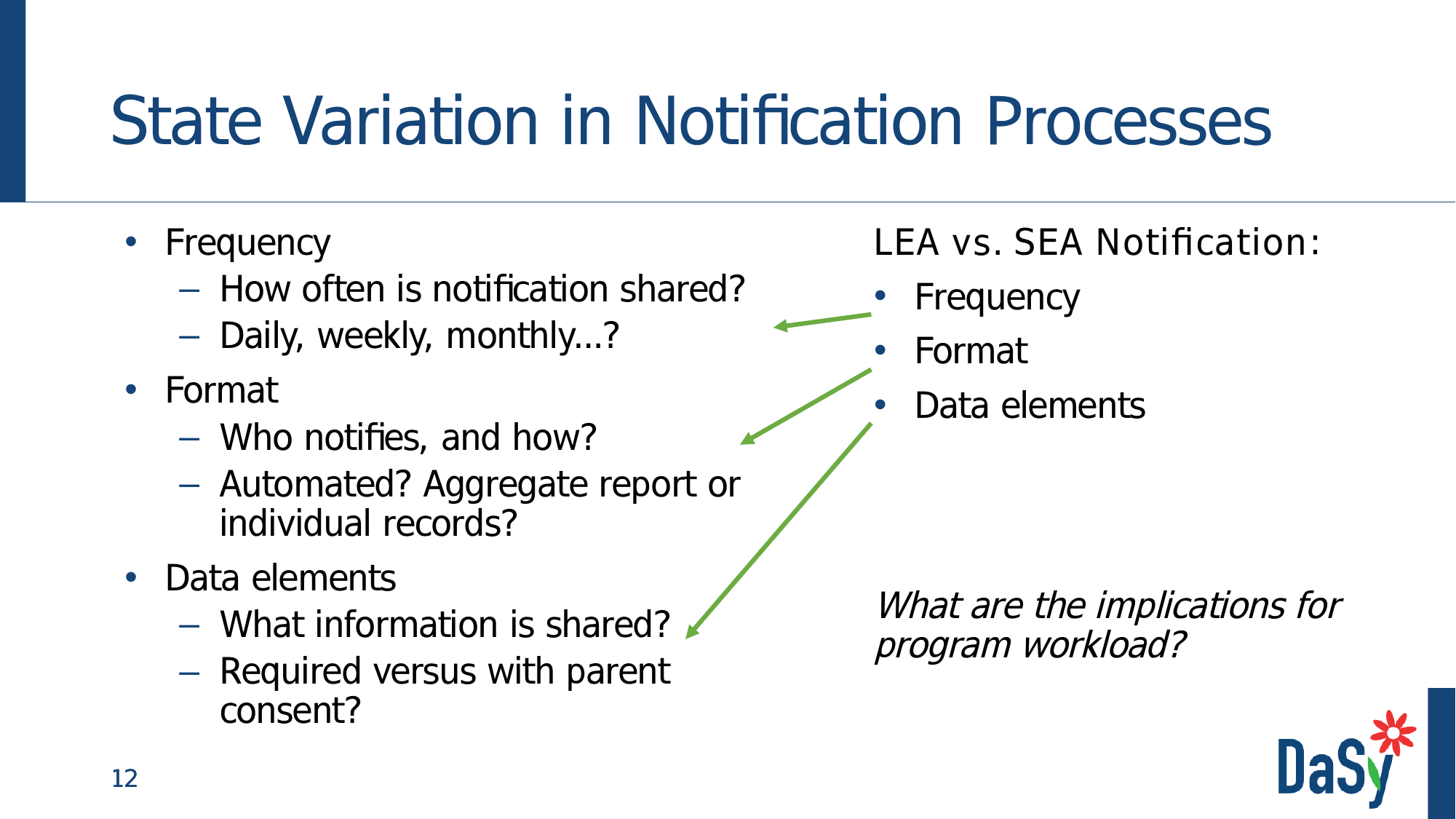

# State Variation in Notification Processes
Frequency
How often is notification shared?
Daily, weekly, monthly…?
Format
Who notifies, and how?
Automated? Aggregate report or individual records?
Data elements
What information is shared?
Required versus with parent consent?
LEA vs. SEA Notification:
Frequency
Format
Data elements
What are the implications for program workload?